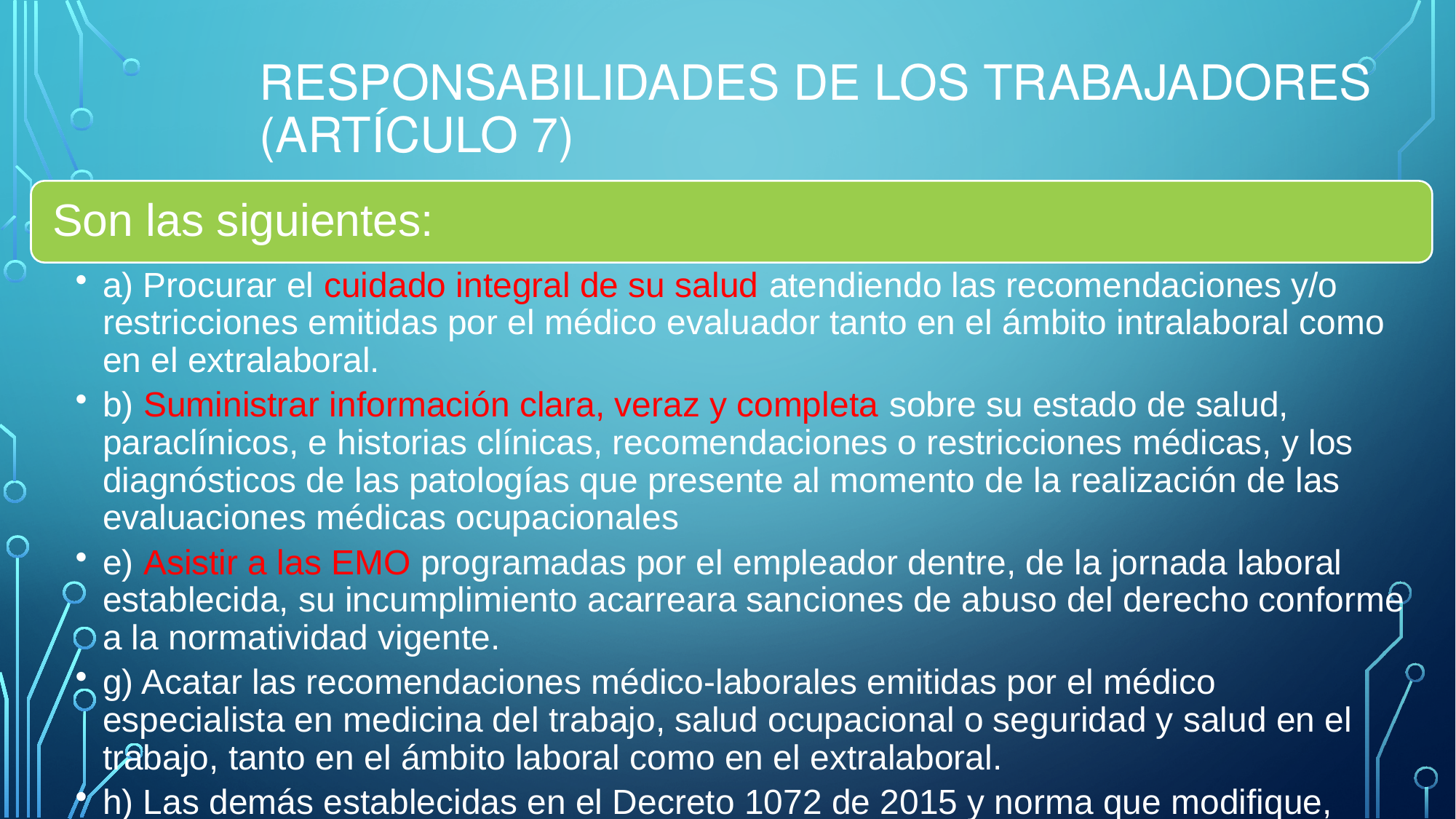

# Responsabilidades de los trabajadores (Artículo 7)
Son las siguientes:
a) Procurar el cuidado integral de su salud atendiendo las recomendaciones y/o restricciones emitidas por el médico evaluador tanto en el ámbito intralaboral como en el extralaboral.
b) Suministrar información clara, veraz y completa sobre su estado de salud, paraclínicos, e historias clínicas, recomendaciones o restricciones médicas, y los diagnósticos de las patologías que presente al momento de la realización de las evaluaciones médicas ocupacionales
e) Asistir a las EMO programadas por el empleador dentre, de la jornada laboral establecida, su incumplimiento acarreara sanciones de abuso del derecho conforme a la normatividad vigente.
g) Acatar las recomendaciones médico-laborales emitidas por el médico especialista en medicina del trabajo, salud ocupacional o seguridad y salud en el trabajo, tanto en el ámbito laboral como en el extralaboral.
h) Las demás establecidas en el Decreto 1072 de 2015 y norma que modifique, sustituya o adicione.